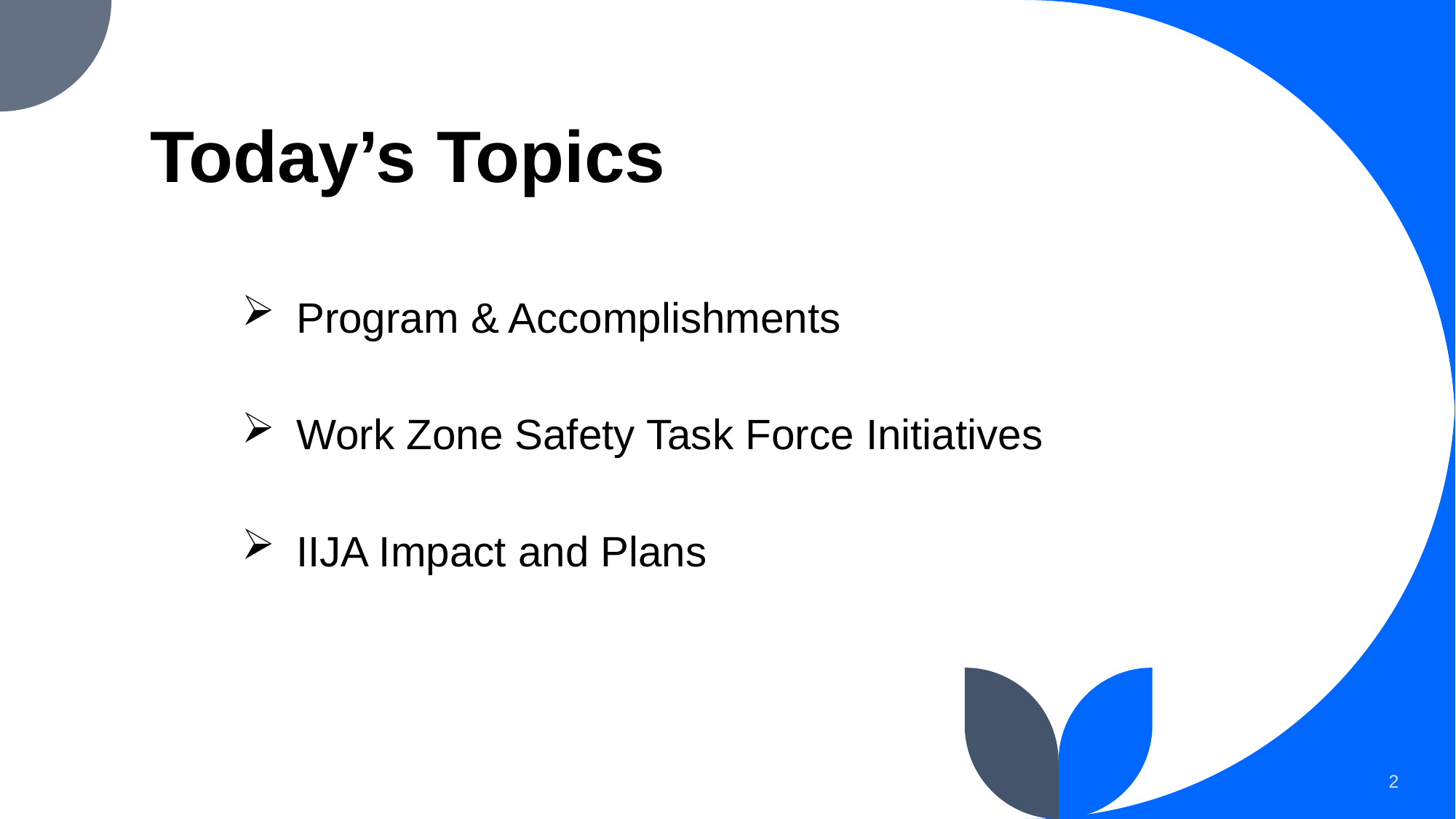

# Today’s Topics
Program & Accomplishments
Work Zone Safety Task Force Initiatives
IIJA Impact and Plans

2